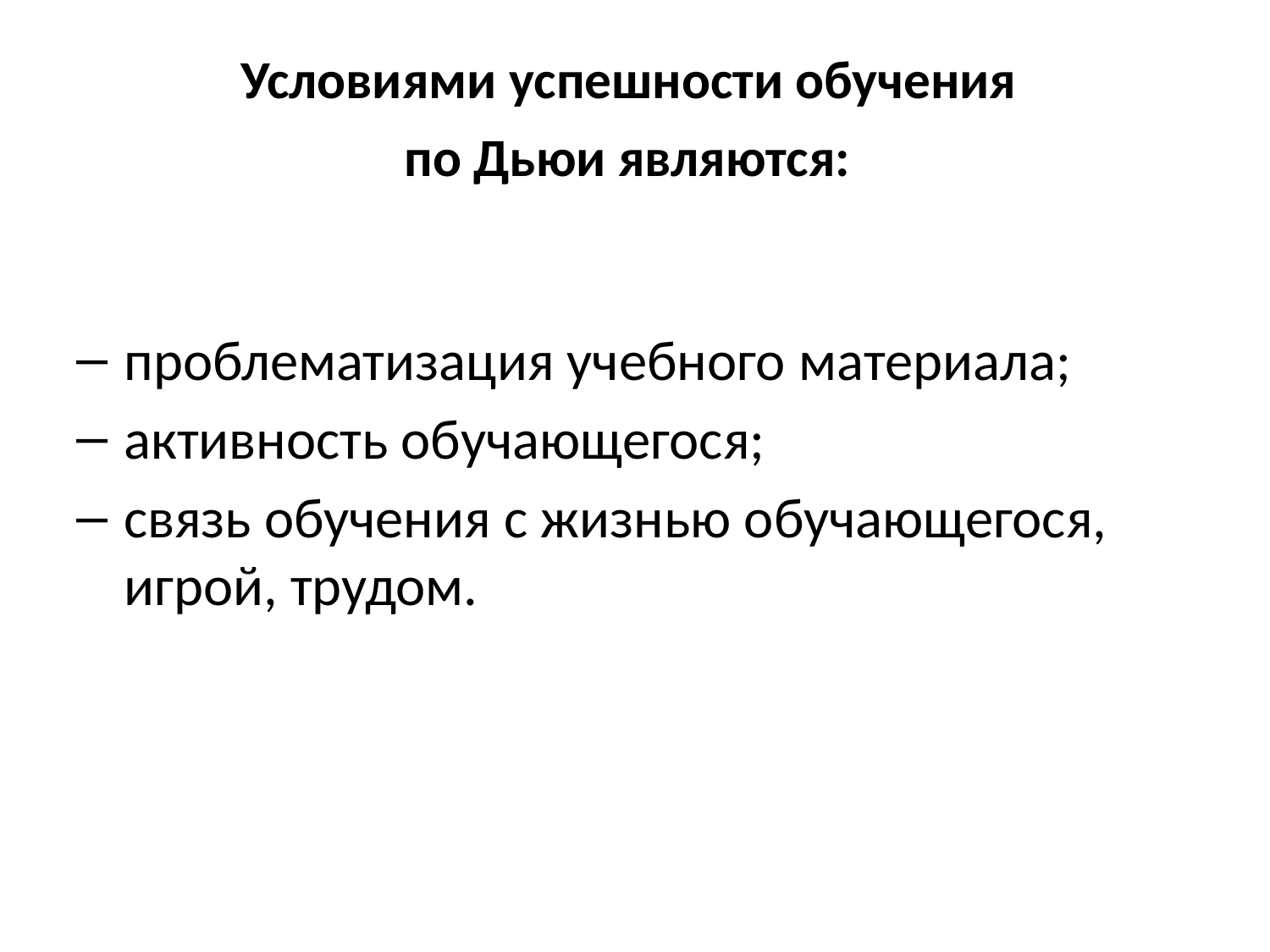

# Условиями успешности обучения по Дьюи являются:
проблематизация учебного материала;
активность обучающегося;
связь обучения с жизнью обучающегося, игрой, трудом.